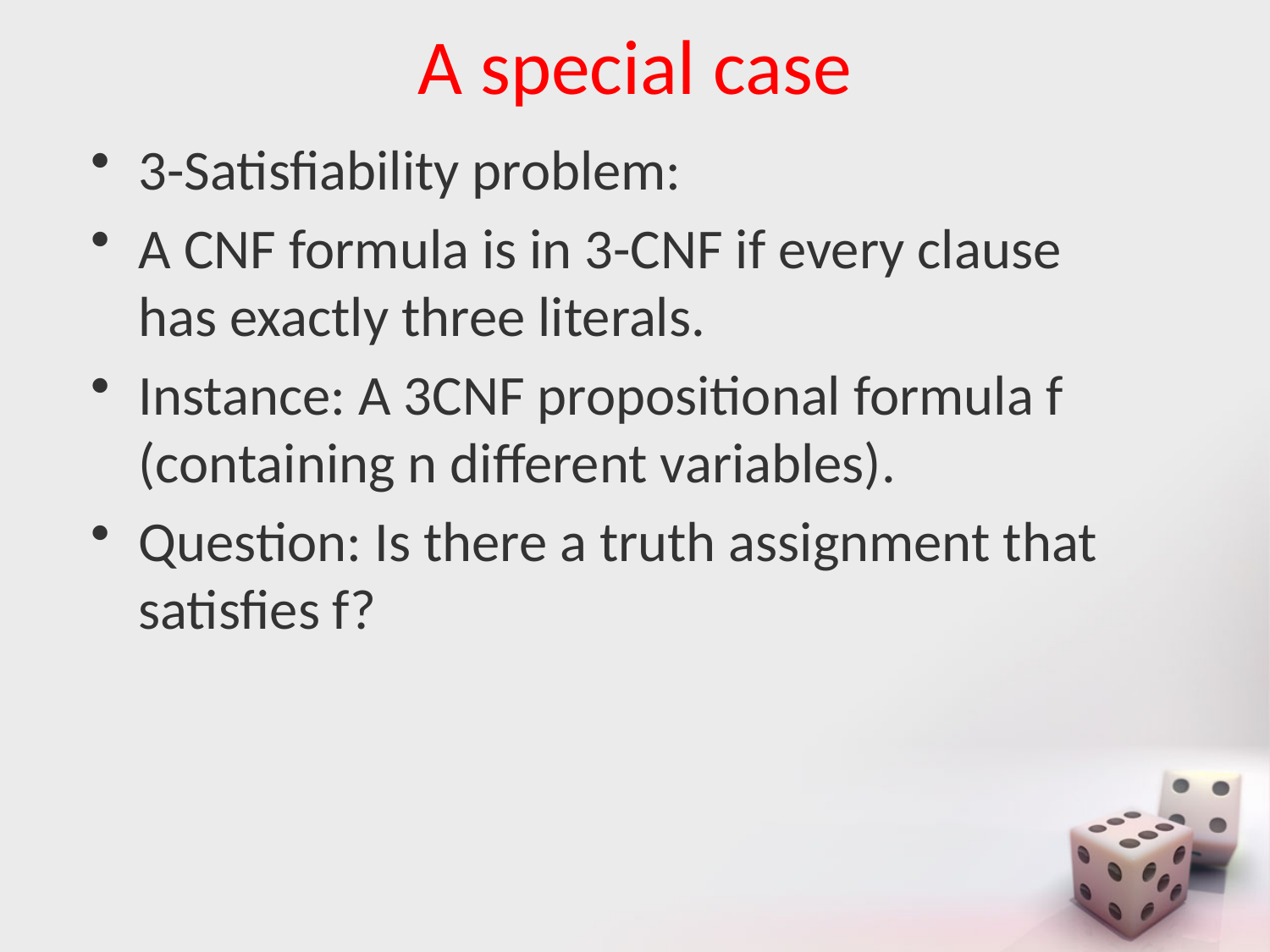

# A special case
3-Satisfiability problem:
A CNF formula is in 3-CNF if every clause has exactly three literals.
Instance: A 3CNF propositional formula f (containing n different variables).
Question: Is there a truth assignment that satisfies f?